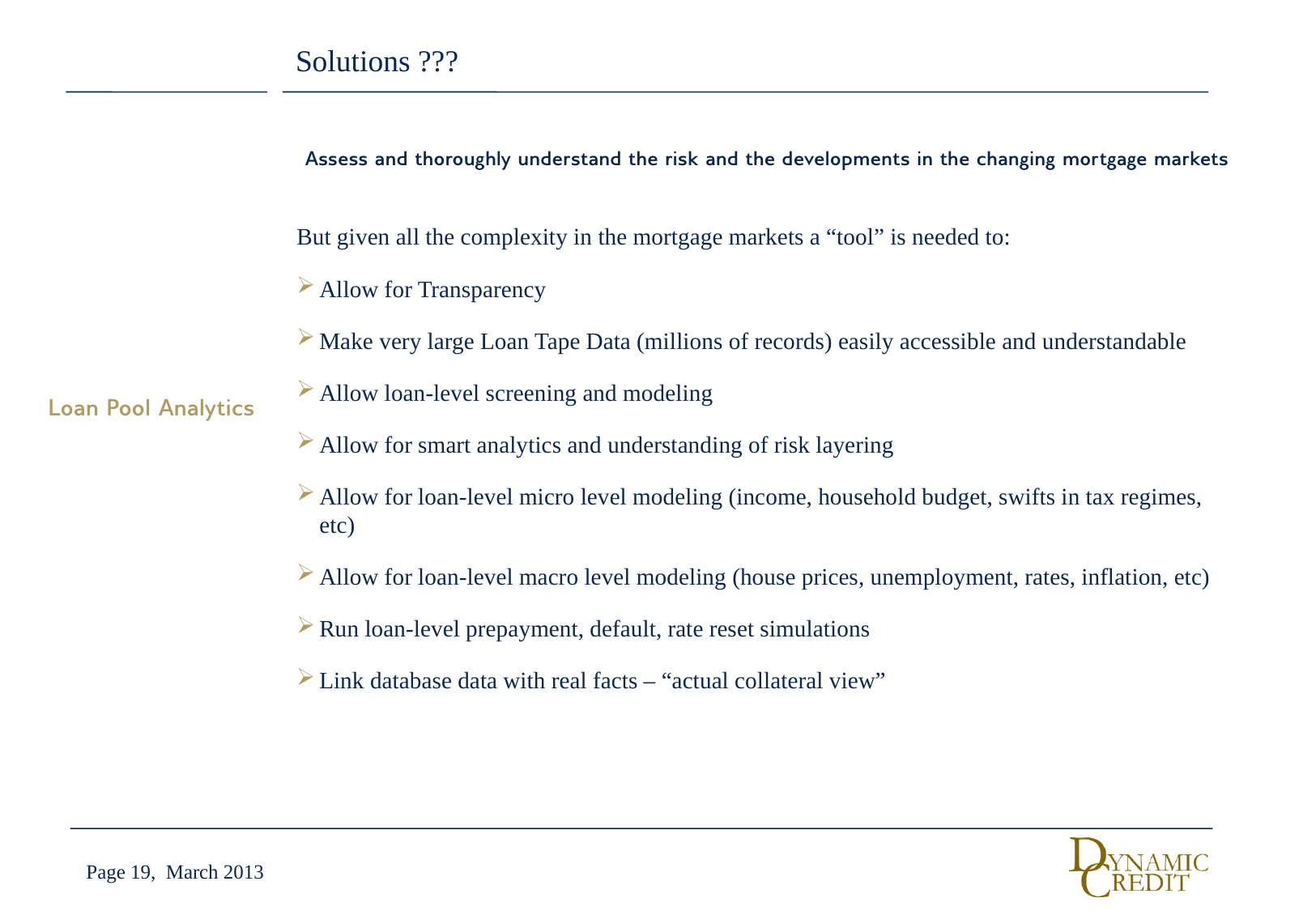

# Solutions ???
Assess and thoroughly understand the risk and the developments in the changing mortgage markets

But given all the complexity in the mortgage markets a “tool” is needed to:
Allow for Transparency
Make very large Loan Tape Data (millions of records) easily accessible and understandable
Allow loan-level screening and modeling
Allow for smart analytics and understanding of risk layering
Allow for loan-level micro level modeling (income, household budget, swifts in tax regimes, etc)
Allow for loan-level macro level modeling (house prices, unemployment, rates, inflation, etc)
Run loan-level prepayment, default, rate reset simulations
Link database data with real facts – “actual collateral view”

Loan Pool Analytics